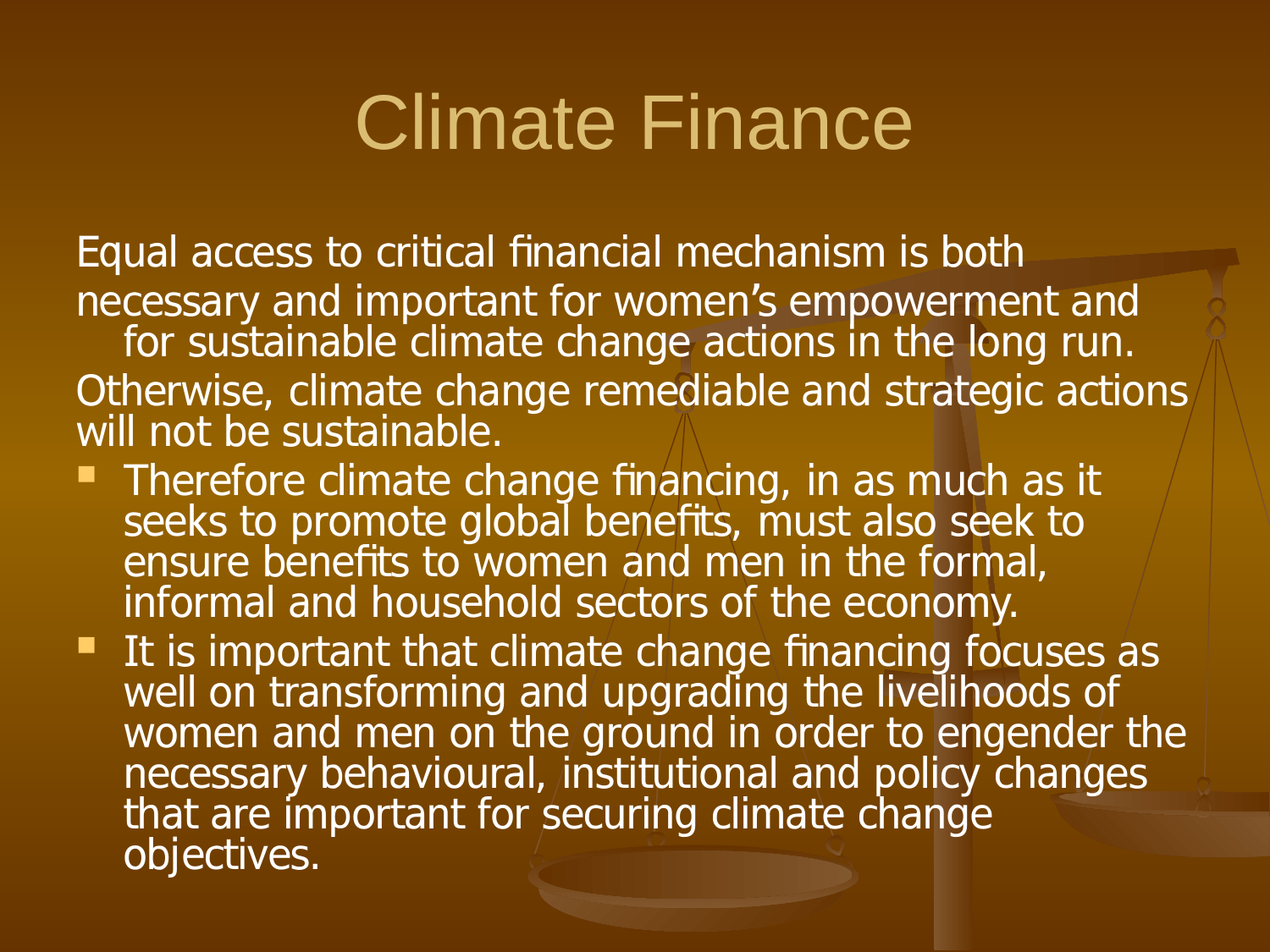

# Climate Finance

Equal access to critical financial mechanism is both
necessary and important for women’s empowerment and for sustainable climate change actions in the long run.
Otherwise, climate change remediable and strategic actions will not be sustainable.
Therefore climate change financing, in as much as it seeks to promote global benefits, must also seek to ensure benefits to women and men in the formal, informal and household sectors of the economy.
It is important that climate change financing focuses as well on transforming and upgrading the livelihoods of women and men on the ground in order to engender the necessary behavioural, institutional and policy changes that are important for securing climate change objectives.